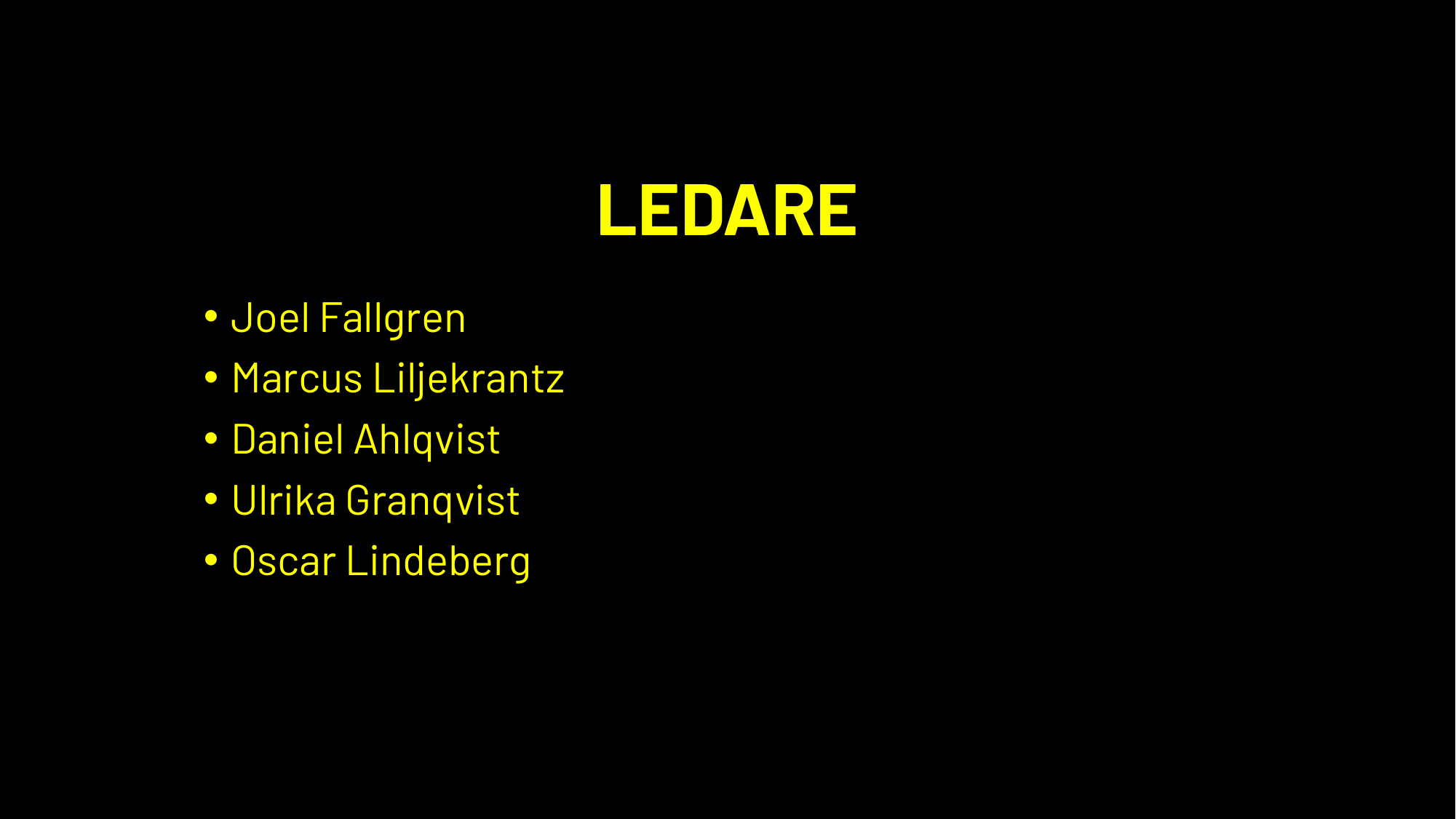

# LEDARE
Joel Fallgren
Marcus Liljekrantz
Daniel Ahlqvist
Ulrika Granqvist
Oscar Lindeberg
Oscar Lindeberg